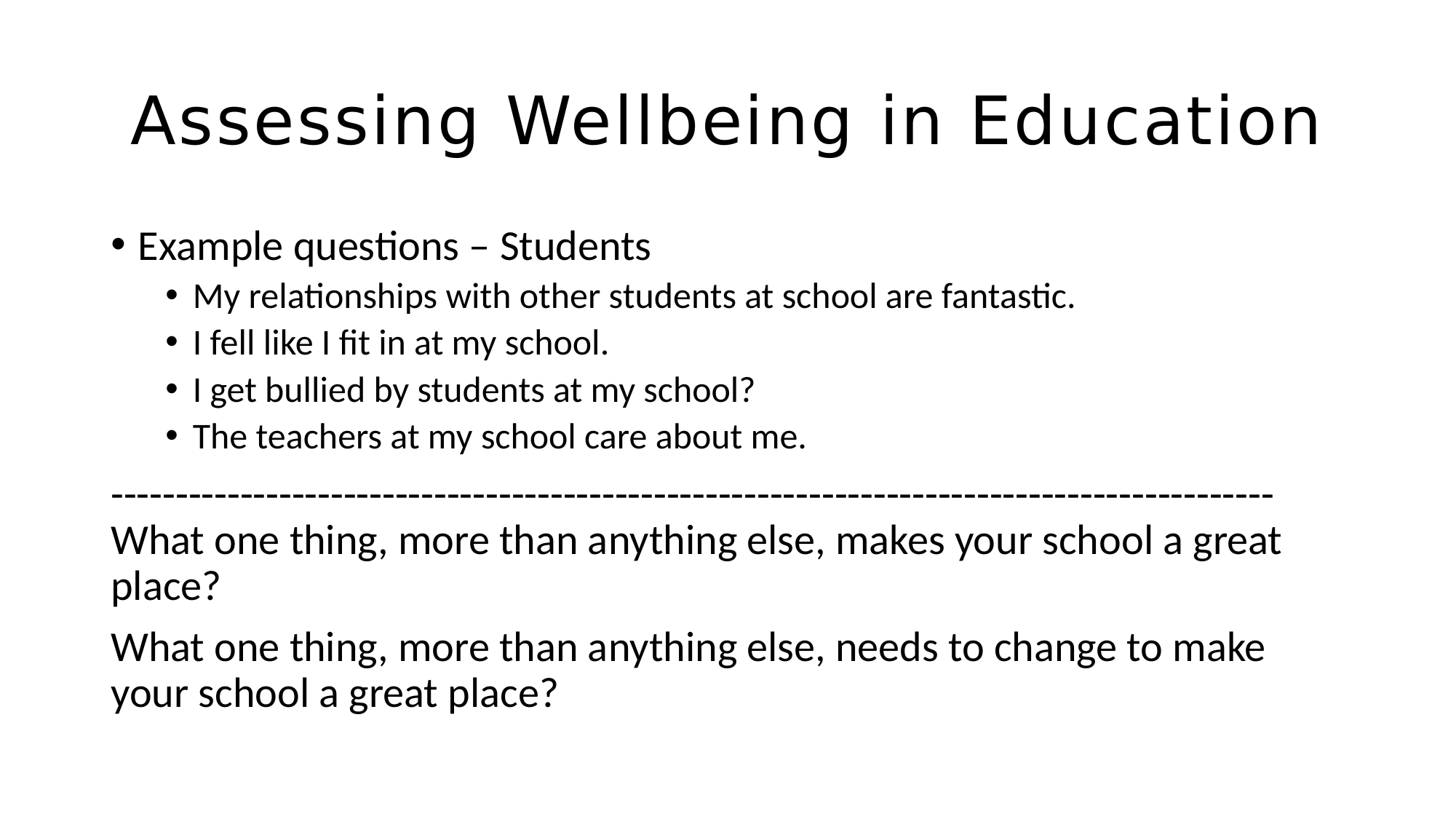

# Assessing Wellbeing in Education
Example questions – Students
My relationships with other students at school are fantastic.
I fell like I fit in at my school.
I get bullied by students at my school?
The teachers at my school care about me.
------------------------------------------------------------------------------------------What one thing, more than anything else, makes your school a great place?
What one thing, more than anything else, needs to change to make your school a great place?